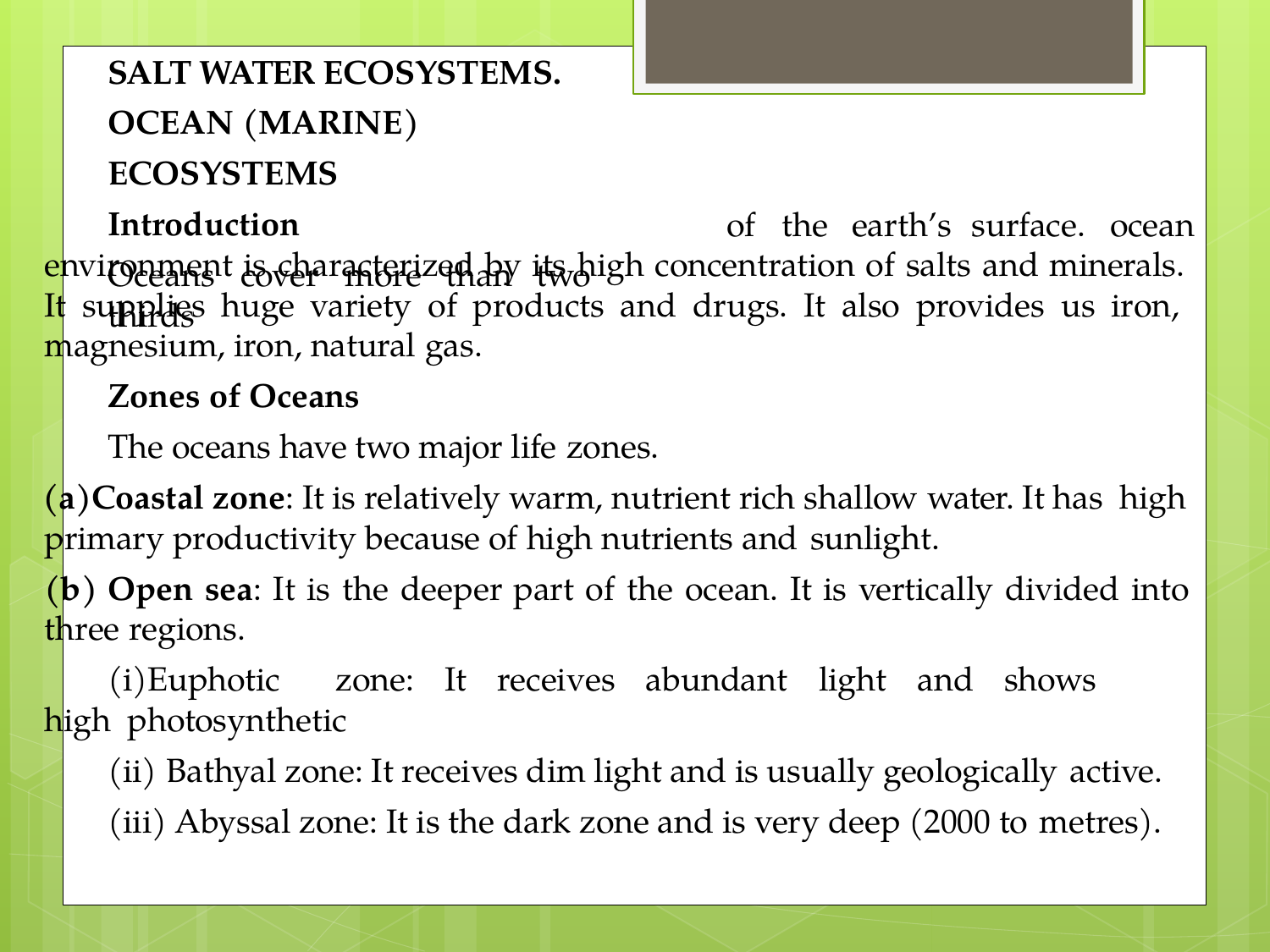

SALT WATER ECOSYSTEMS.  OCEAN (MARINE) ECOSYSTEMS
Introduction
Oceans	cover	more	than	two	thirds
of	the	earth’s	surface.	ocean
environment is characterized by its high concentration of salts and minerals.  It supplies huge variety of products and drugs. It also provides us iron,  magnesium, iron, natural gas.
Zones of Oceans
The oceans have two major life zones.
Coastal zone: It is relatively warm, nutrient rich shallow water. It has  high primary productivity because of high nutrients and sunlight.
Open sea: It is the deeper part of the ocean. It is vertically divided into
three regions.
Euphotic	zone:	It	receives	abundant	light	and	shows	high  photosynthetic
Bathyal zone: It receives dim light and is usually geologically active.
Abyssal zone: It is the dark zone and is very deep (2000 to metres).